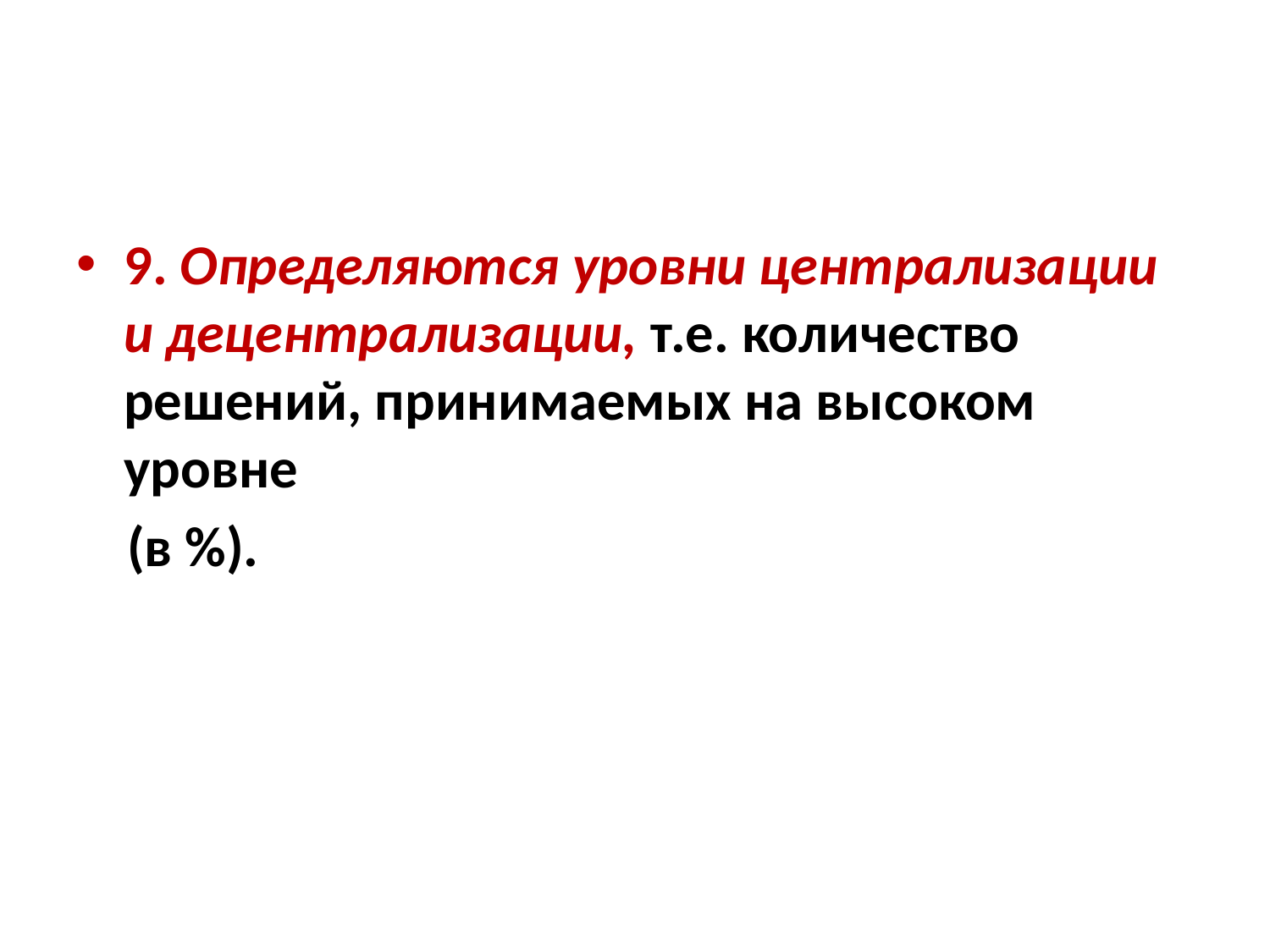

#
9. Определяются уровни централизации и децентрализации, т.е. количество решений, принимаемых на высоком уровне
    (в %).